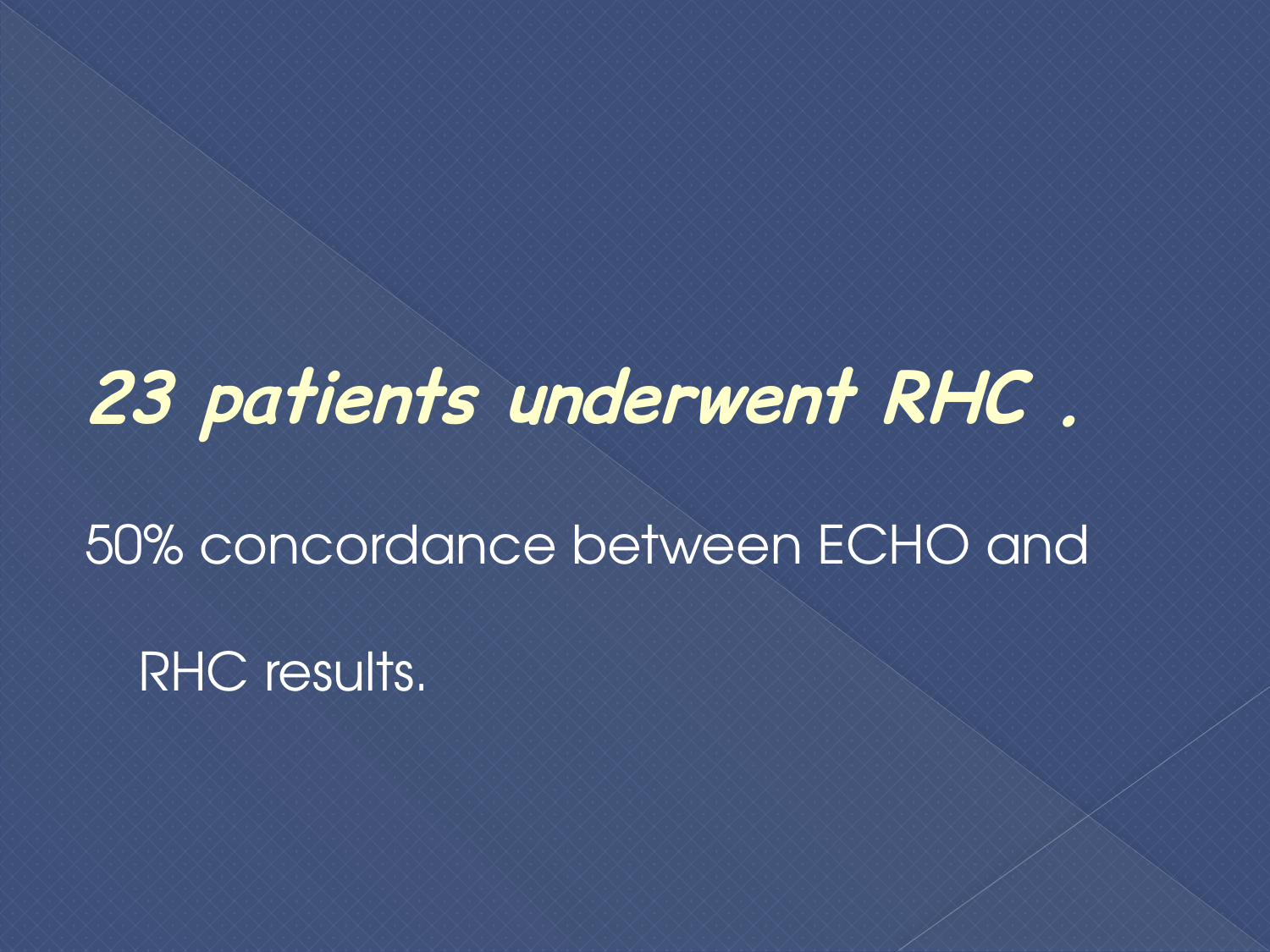

#
23 patients underwent RHC .
50% concordance between ECHO and RHC results.